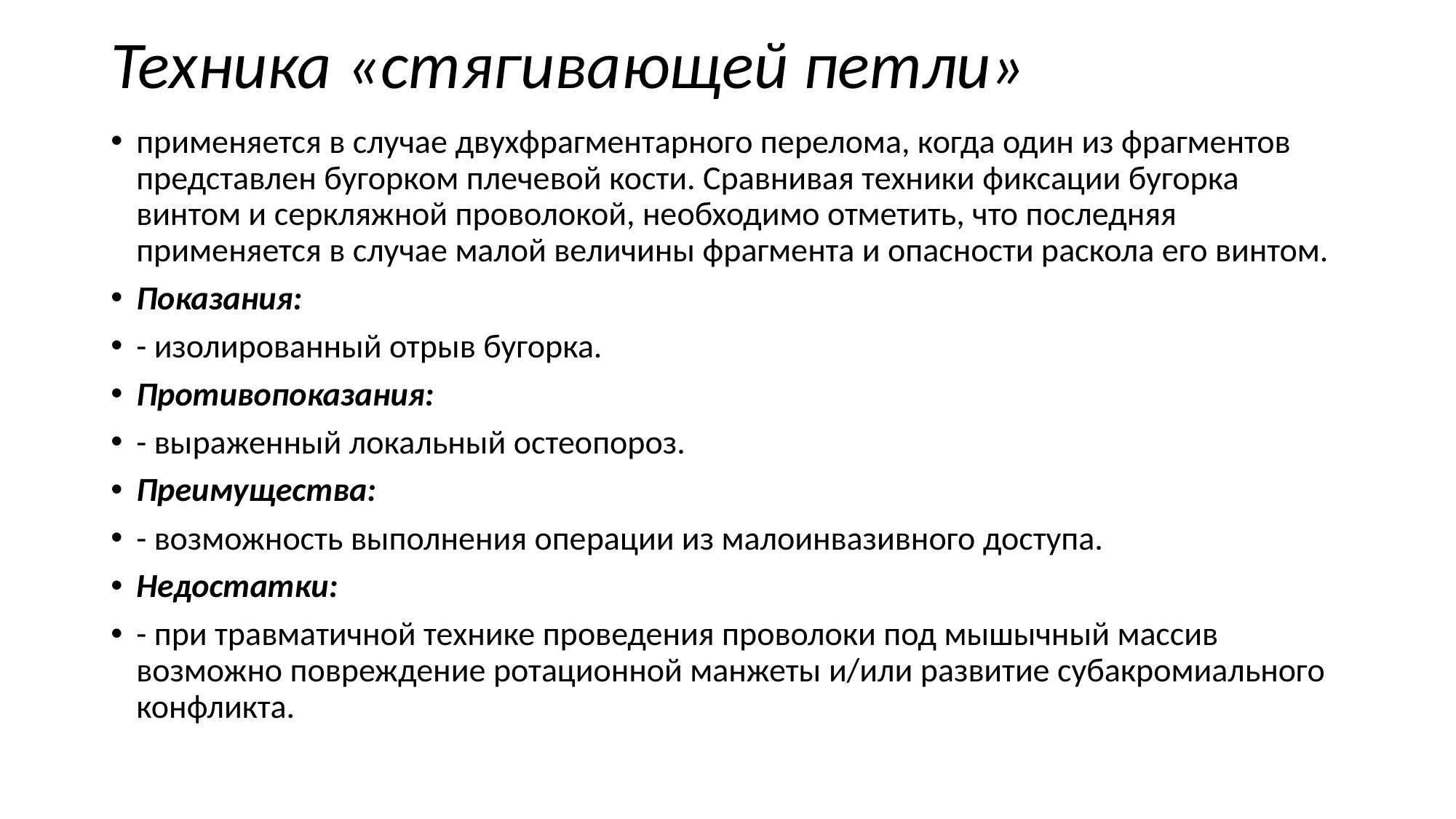

# Техника «стягивающей петли»
применяется в случае двухфрагментарного перелома, когда один из фрагментов представлен бугорком плечевой кости. Сравнивая техники фиксации бугорка винтом и серкляжной проволокой, необходимо отметить, что последняя применяется в случае малой величины фрагмента и опасности раскола его винтом.
Показания:
- изолированный отрыв бугорка.
Противопоказания:
- выраженный локальный остеопороз.
Преимущества:
- возможность выполнения операции из малоинвазивного доступа.
Недостатки:
- при травматичной технике проведения проволоки под мышычный массив возможно повреждение ротационной манжеты и/или развитие субакромиального конфликта.